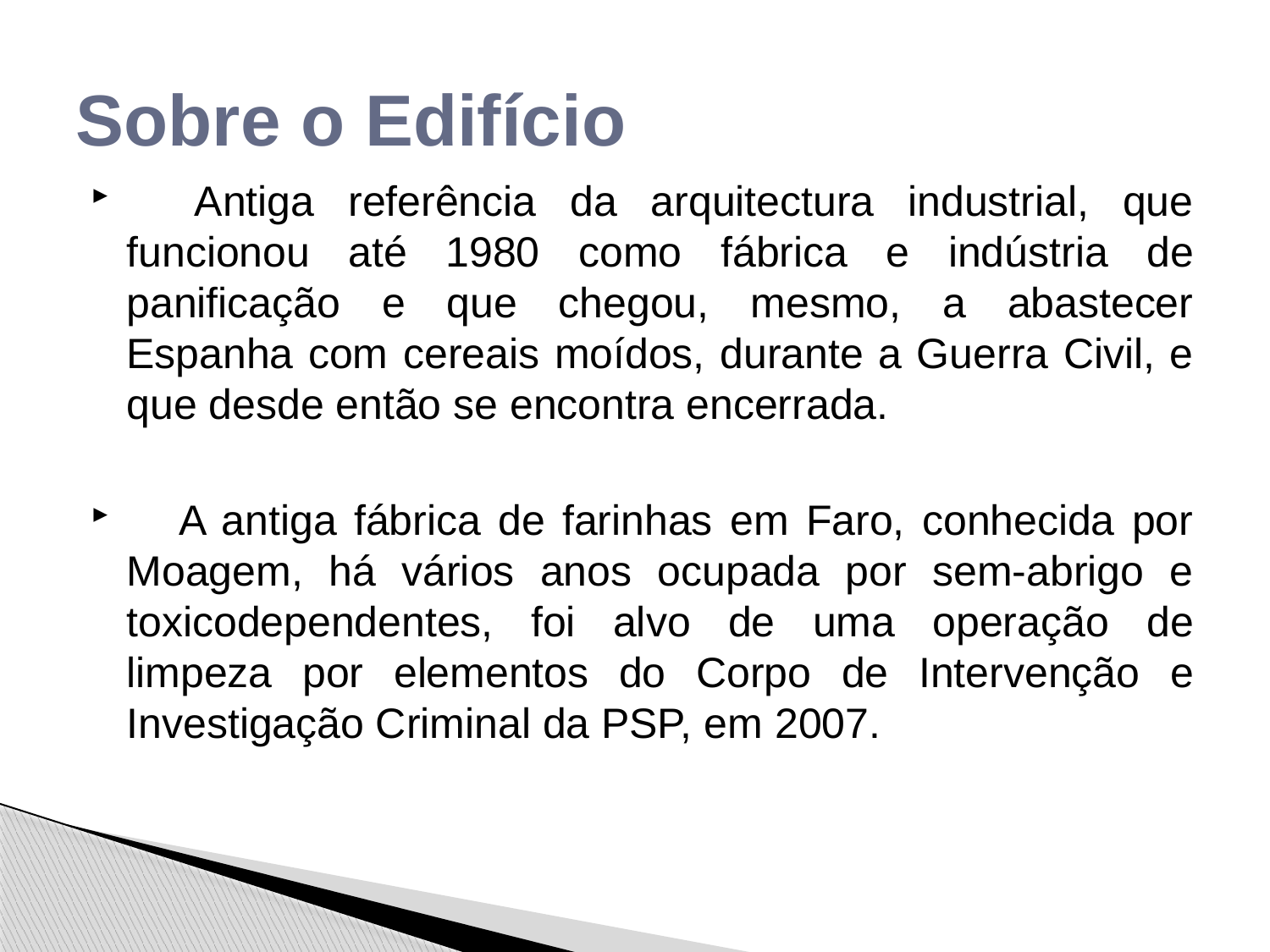

# Sobre o Edifício
  Antiga referência da arquitectura industrial, que funcionou até 1980 como fábrica e indústria de panificação e que chegou, mesmo, a abastecer Espanha com cereais moídos, durante a Guerra Civil, e que desde então se encontra encerrada.

   A antiga fábrica de farinhas em Faro, conhecida por Moagem, há vários anos ocupada por sem-abrigo e toxicodependentes, foi alvo de uma operação de limpeza por elementos do Corpo de Intervenção e Investigação Criminal da PSP, em 2007.